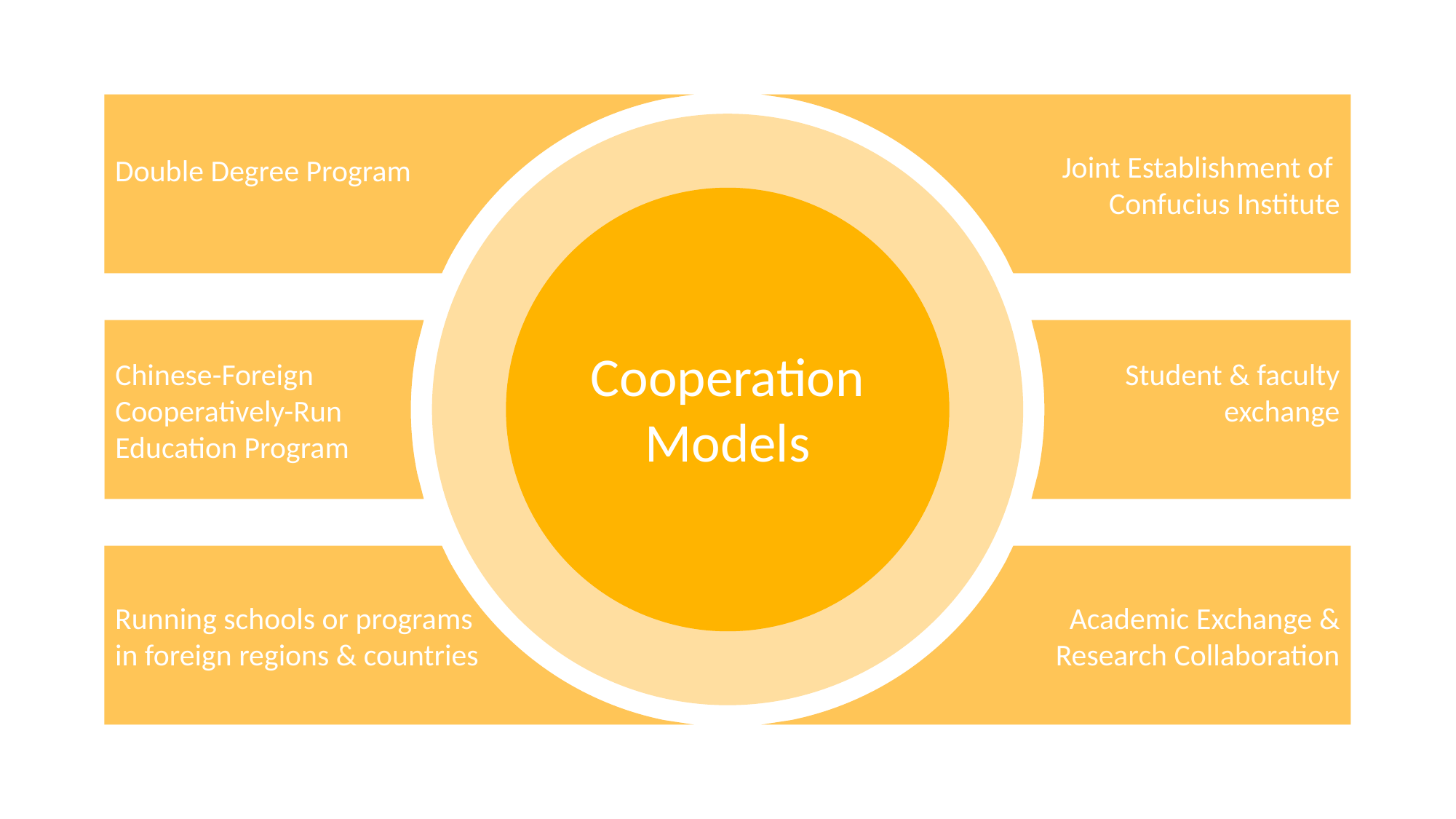

Double Degree Program

Joint Establishment of
Confucius Institute

Chinese-Foreign
Cooperatively-Run
Education Program
Student & faculty exchange

Cooperation
Models

Running schools or programs
in foreign regions & countries

Academic Exchange &
 Research Collaboration